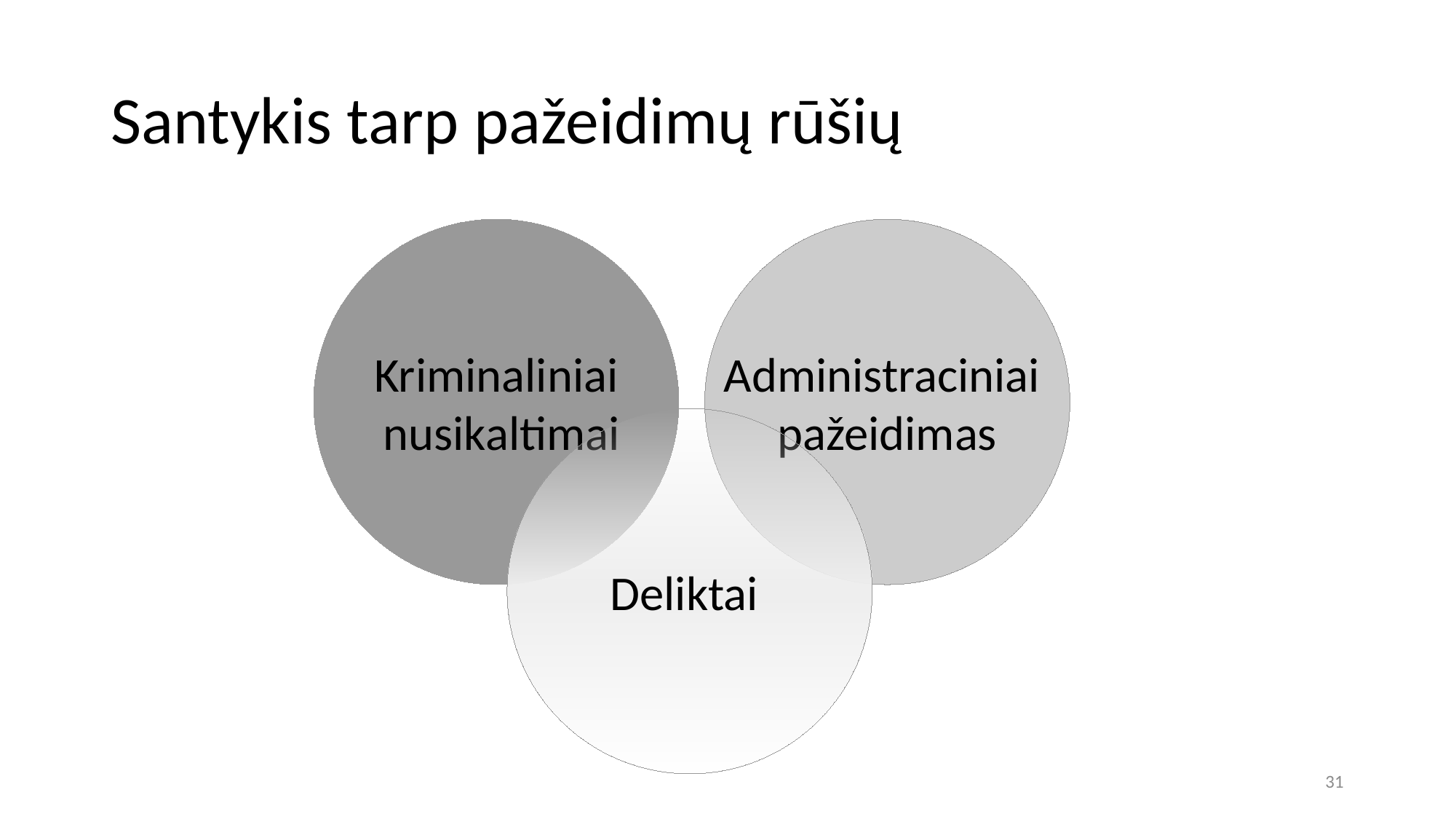

Santykis tarp pažeidimų rūšių

Kriminaliniai
 nusikaltimai
Administraciniai
pažeidimas
Deliktai
31